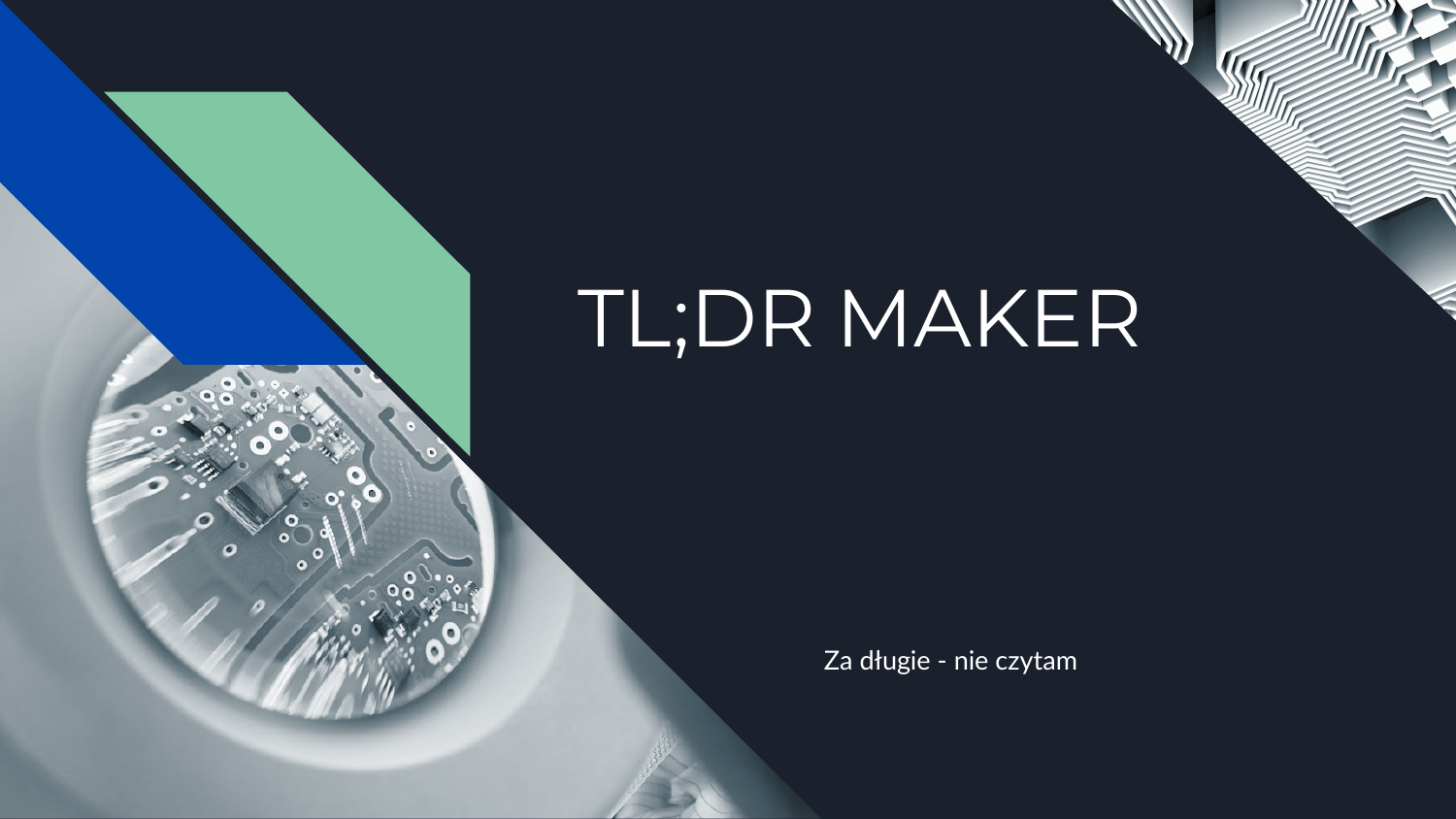

# TL;DR MAKER
Za długie - nie czytam